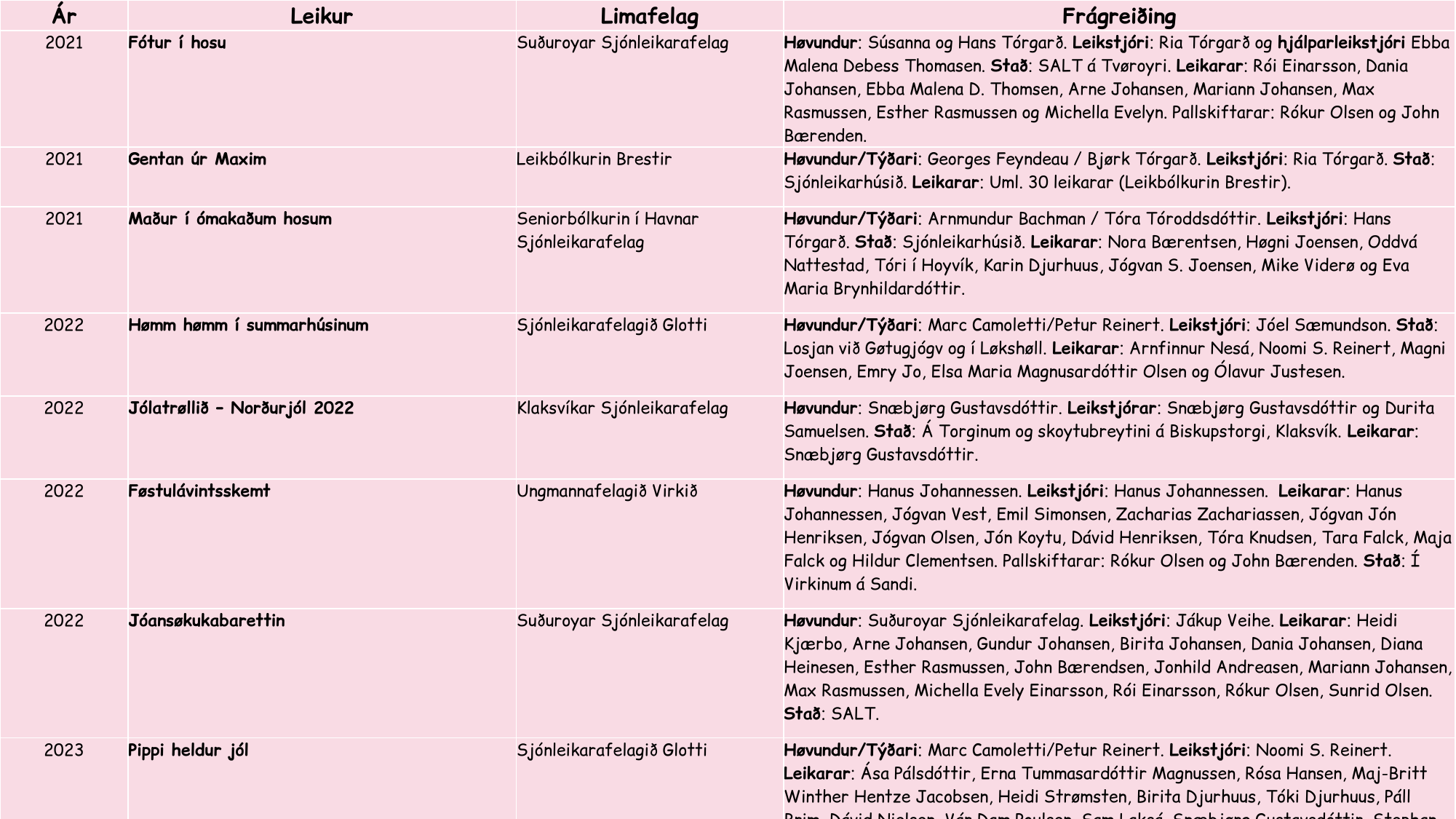

| Ár | Leikur | Limafelag | Frágreiðing |
| --- | --- | --- | --- |
| 2021 | Fótur í hosu | Suðuroyar Sjónleikarafelag | Høvundur: Súsanna og Hans Tórgarð. Leikstjóri: Ria Tórgarð og hjálparleikstjóri Ebba Malena Debess Thomasen. Stað: SALT á Tvøroyri. Leikarar: Rói Einarsson, Dania Johansen, Ebba Malena D. Thomsen, Arne Johansen, Mariann Johansen, Max Rasmussen, Esther Rasmussen og Michella Evelyn. Pallskiftarar: Rókur Olsen og John Bærenden. |
| 2021 | Gentan úr Maxim | Leikbólkurin Brestir | Høvundur/Týðari: Georges Feyndeau / Bjørk Tórgarð. Leikstjóri: Ria Tórgarð. Stað: Sjónleikarhúsið. Leikarar: Uml. 30 leikarar (Leikbólkurin Brestir). |
| 2021 | Maður í ómakaðum hosum | Seniorbólkurin í Havnar Sjónleikarafelag | Høvundur/Týðari: Arnmundur Bachman / Tóra Tóroddsdóttir. Leikstjóri: Hans Tórgarð. Stað: Sjónleikarhúsið. Leikarar: Nora Bærentsen, Høgni Joensen, Oddvá Nattestad, Tóri í Hoyvík, Karin Djurhuus, Jógvan S. Joensen, Mike Viderø og Eva Maria Brynhildardóttir. |
| 2022 | Hømm hømm í summarhúsinum | Sjónleikarafelagið Glotti | Høvundur/Týðari: Marc Camoletti/Petur Reinert. Leikstjóri: Jóel Sæmundson. Stað: Losjan við Gøtugjógv og í Løkshøll. Leikarar: Arnfinnur Nesá, Noomi S. Reinert, Magni Joensen, Emry Jo, Elsa Maria Magnusardóttir Olsen og Ólavur Justesen. |
| 2022 | Jólatrøllið – Norðurjól 2022 | Klaksvíkar Sjónleikarafelag | Høvundur: Snæbjørg Gustavsdóttir. Leikstjórar: Snæbjørg Gustavsdóttir og Durita Samuelsen. Stað: Á Torginum og skoytubreytini á Biskupstorgi, Klaksvík. Leikarar: Snæbjørg Gustavsdóttir. |
| 2022 | Føstulávintsskemt | Ungmannafelagið Virkið | Høvundur: Hanus Johannessen. Leikstjóri: Hanus Johannessen. Leikarar: Hanus Johannessen, Jógvan Vest, Emil Simonsen, Zacharias Zachariassen, Jógvan Jón Henriksen, Jógvan Olsen, Jón Koytu, Dávid Henriksen, Tóra Knudsen, Tara Falck, Maja Falck og Hildur Clementsen. Pallskiftarar: Rókur Olsen og John Bærenden. Stað: Í Virkinum á Sandi. |
| 2022 | Jóansøkukabarettin | Suðuroyar Sjónleikarafelag | Høvundur: Suðuroyar Sjónleikarafelag. Leikstjóri: Jákup Veihe. Leikarar: Heidi Kjærbo, Arne Johansen, Gundur Johansen, Birita Johansen, Dania Johansen, Diana Heinesen, Esther Rasmussen, John Bærendsen, Jonhild Andreasen, Mariann Johansen, Max Rasmussen, Michella Evely Einarsson, Rói Einarsson, Rókur Olsen, Sunrid Olsen. Stað: SALT. |
| 2023 | Pippi heldur jól | Sjónleikarafelagið Glotti | Høvundur/Týðari: Marc Camoletti/Petur Reinert. Leikstjóri: Noomi S. Reinert. Leikarar: Ása Pálsdóttir, Erna Tummasardóttir Magnussen, Rósa Hansen, Maj-Britt Winther Hentze Jacobsen, Heidi Strømsten, Birita Djurhuus, Tóki Djurhuus, Páll Brim, Dávid Nielsen, Vár Dam Poulsen, Sam Laksá, Snæbjørg Gustavsdóttir, Stephan Elias Balog, Armgardt Vón Jónsdottir, Noomi Kensdóttir Olsen, Vígdis Skaale Clementsen, Magnus Petersen, Silja Dalbø Petersen, Felisia Óladóttir Nolsøe, Hjørdis Jákupsdóttir, Sára Bogadóttir Brekku, Liva Marilyn Breeze, Ida Andreasen, Fióna Gullstein Dalbø. Stað: Losjan við Gøtugjógv. |